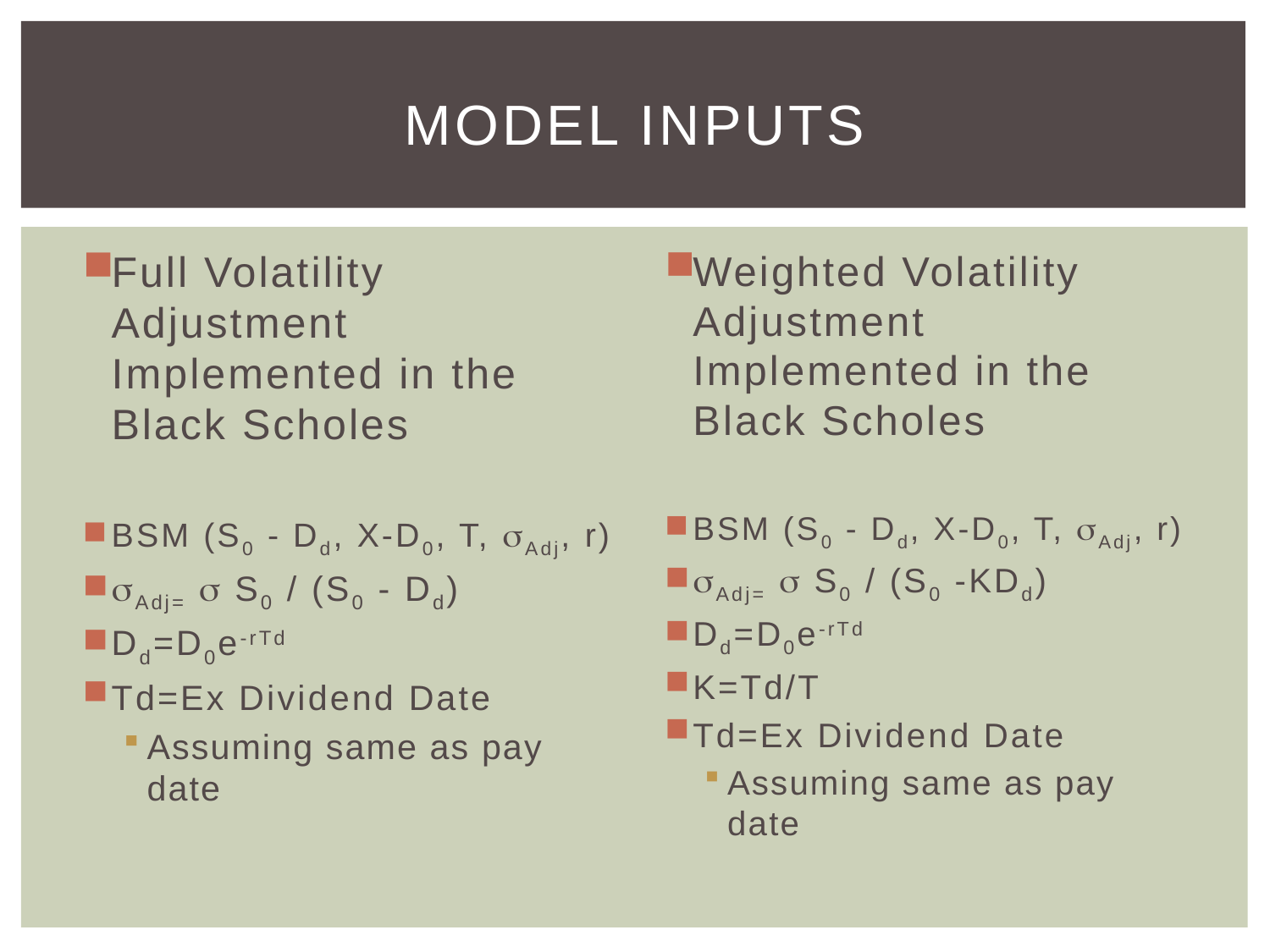

# Model Inputs
Full Volatility Adjustment Implemented in the Black Scholes

BSM (S0 - Dd, X-D0, T, σAdj, r)
σAdj= σ S0 / (S0 - Dd)
Dd=D0e-rTd
Td=Ex Dividend Date
Assuming same as pay date
Weighted Volatility Adjustment Implemented in the Black Scholes

BSM (S0 - Dd, X-D0, T, σAdj, r)
σAdj= σ S0 / (S0 -KDd)
Dd=D0e-rTd
K=Td/T
Td=Ex Dividend Date
Assuming same as pay date